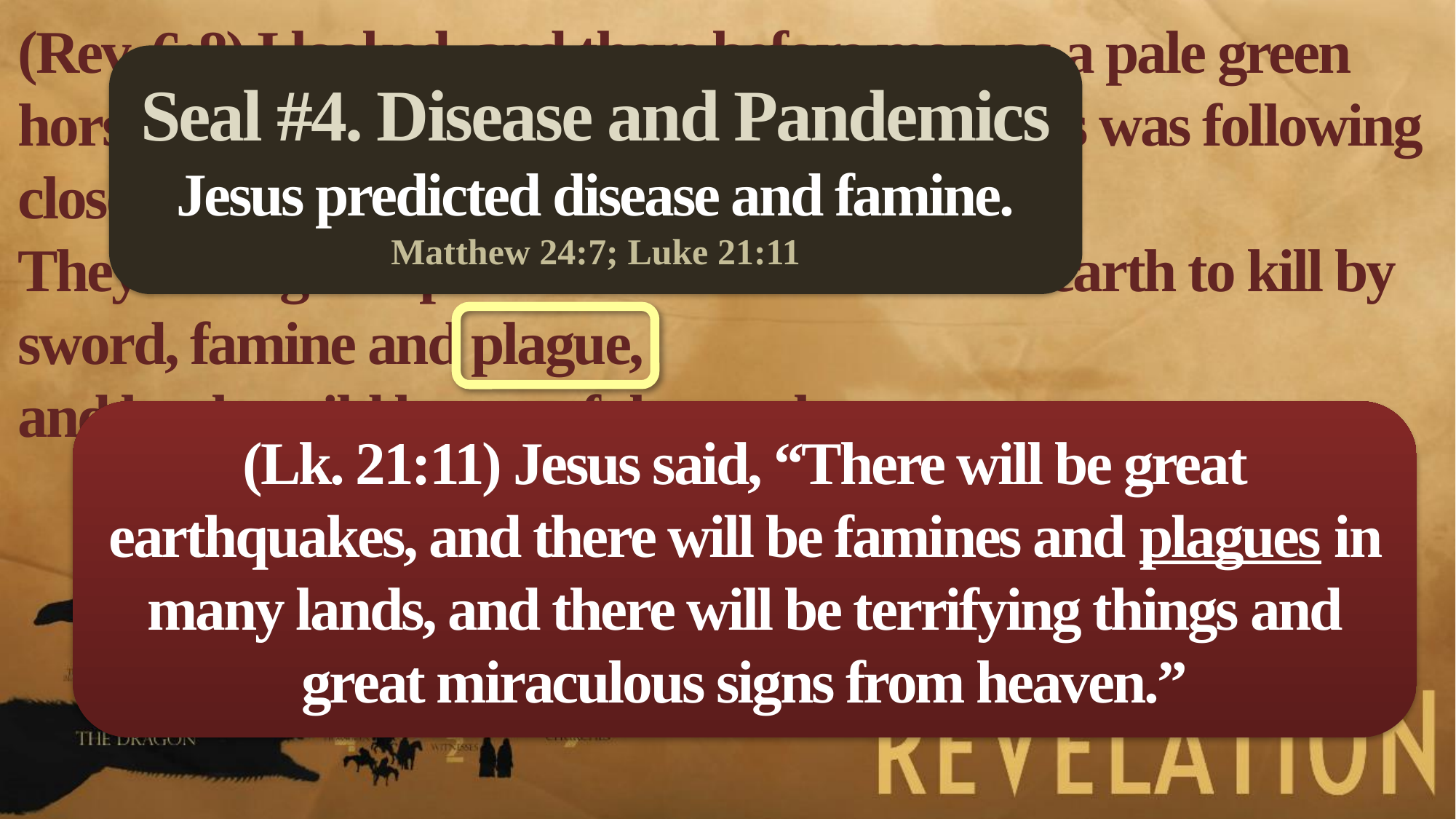

(Rev. 6:8) I looked, and there before me was a pale green horse! Its rider was named Death, and Hades was following close behind him.
They were given power over a fourth of the earth to kill by sword, famine and plague,
and by the wild beasts of the earth.
Seal #4. Disease and Pandemics
Jesus predicted disease and famine.
Matthew 24:7; Luke 21:11

(Lk. 21:11) Jesus said, “There will be great earthquakes, and there will be famines and plagues in many lands, and there will be terrifying things and great miraculous signs from heaven.”